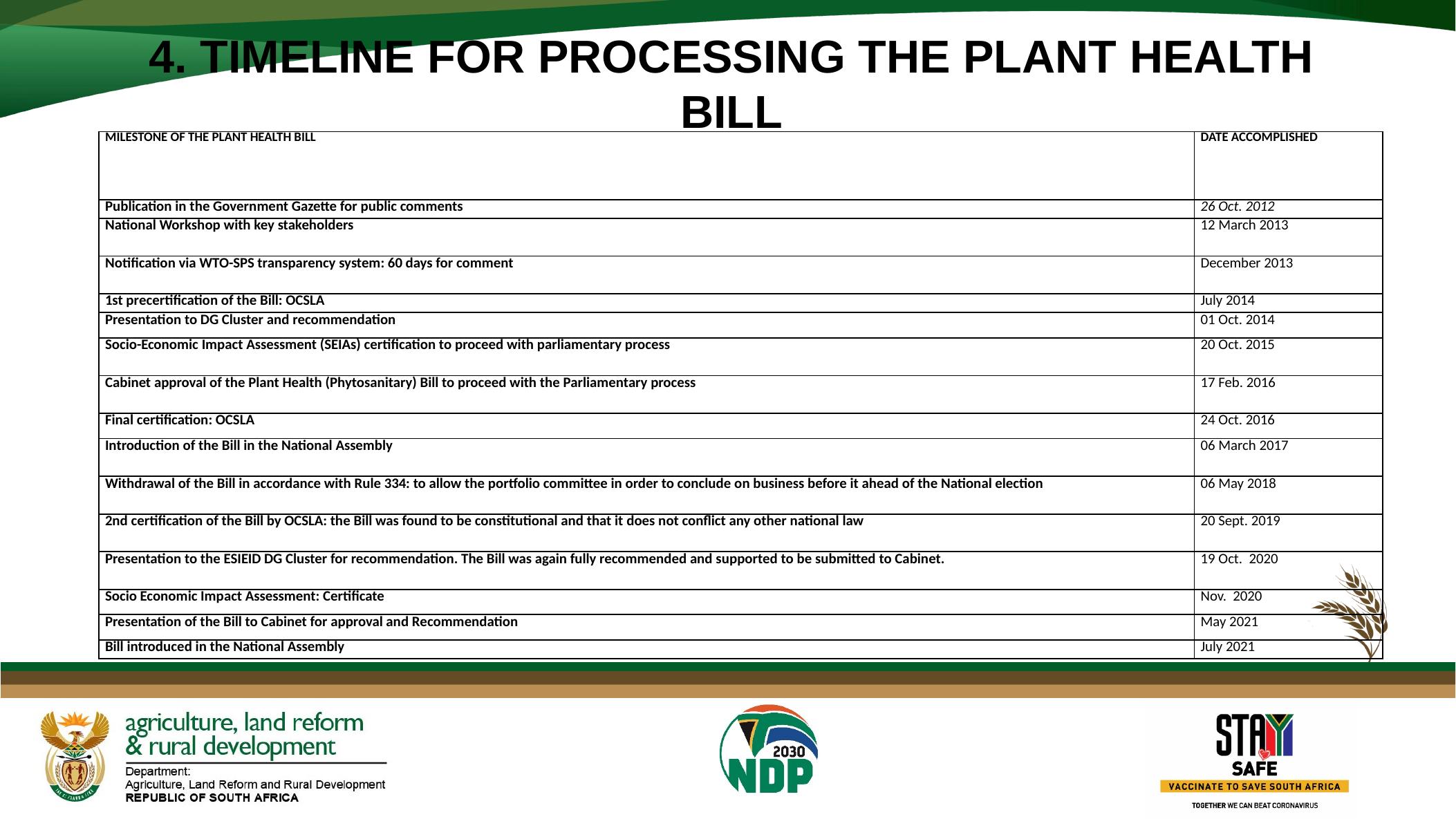

# 4. TIMELINE FOR PROCESSING THE PLANT HEALTH BILL
| MILESTONE OF THE PLANT HEALTH BILL | DATE ACCOMPLISHED |
| --- | --- |
| Publication in the Government Gazette for public comments | 26 Oct. 2012 |
| National Workshop with key stakeholders | 12 March 2013 |
| Notification via WTO-SPS transparency system: 60 days for comment | December 2013 |
| 1st precertification of the Bill: OCSLA | July 2014 |
| Presentation to DG Cluster and recommendation | 01 Oct. 2014 |
| Socio-Economic Impact Assessment (SEIAs) certification to proceed with parliamentary process | 20 Oct. 2015 |
| Cabinet approval of the Plant Health (Phytosanitary) Bill to proceed with the Parliamentary process | 17 Feb. 2016 |
| Final certification: OCSLA | 24 Oct. 2016 |
| Introduction of the Bill in the National Assembly | 06 March 2017 |
| Withdrawal of the Bill in accordance with Rule 334: to allow the portfolio committee in order to conclude on business before it ahead of the National election | 06 May 2018 |
| 2nd certification of the Bill by OCSLA: the Bill was found to be constitutional and that it does not conflict any other national law | 20 Sept. 2019 |
| Presentation to the ESIEID DG Cluster for recommendation. The Bill was again fully recommended and supported to be submitted to Cabinet. | 19 Oct. 2020 |
| Socio Economic Impact Assessment: Certificate | Nov. 2020 |
| Presentation of the Bill to Cabinet for approval and Recommendation | May 2021 |
| Bill introduced in the National Assembly | July 2021 |